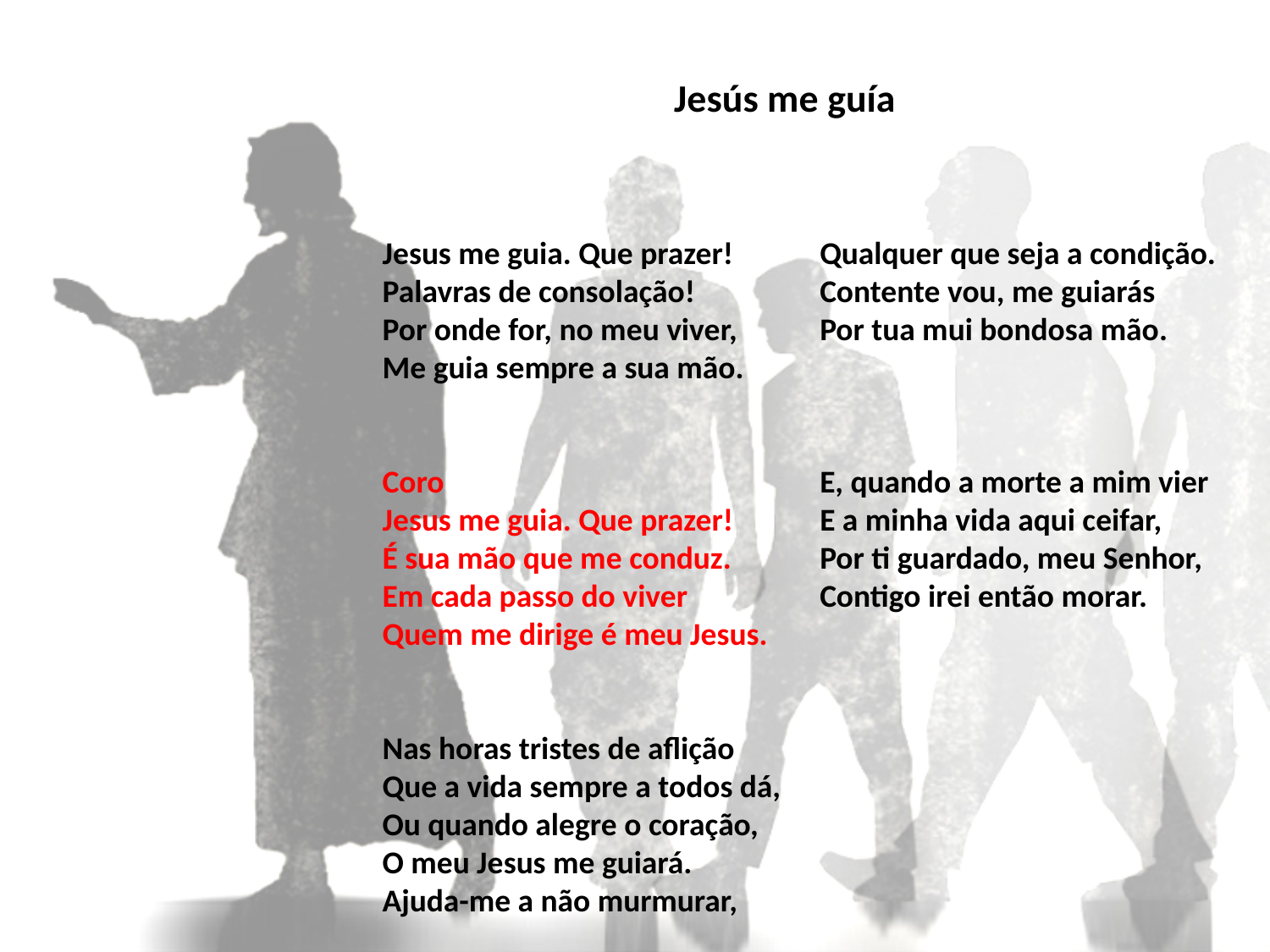

# Jesús me guía
Jesus me guia. Que prazer!
Palavras de consolação!
Por onde for, no meu viver,
Me guia sempre a sua mão.

Coro
Jesus me guia. Que prazer!
É sua mão que me conduz.
Em cada passo do viver
Quem me dirige é meu Jesus.

Nas horas tristes de aflição
Que a vida sempre a todos dá,
Ou quando alegre o coração,
O meu Jesus me guiará.
Ajuda-me a não murmurar,
Qualquer que seja a condição.
Contente vou, me guiarás
Por tua mui bondosa mão.

E, quando a morte a mim vier
E a minha vida aqui ceifar,
Por ti guardado, meu Senhor,
Contigo irei então morar.